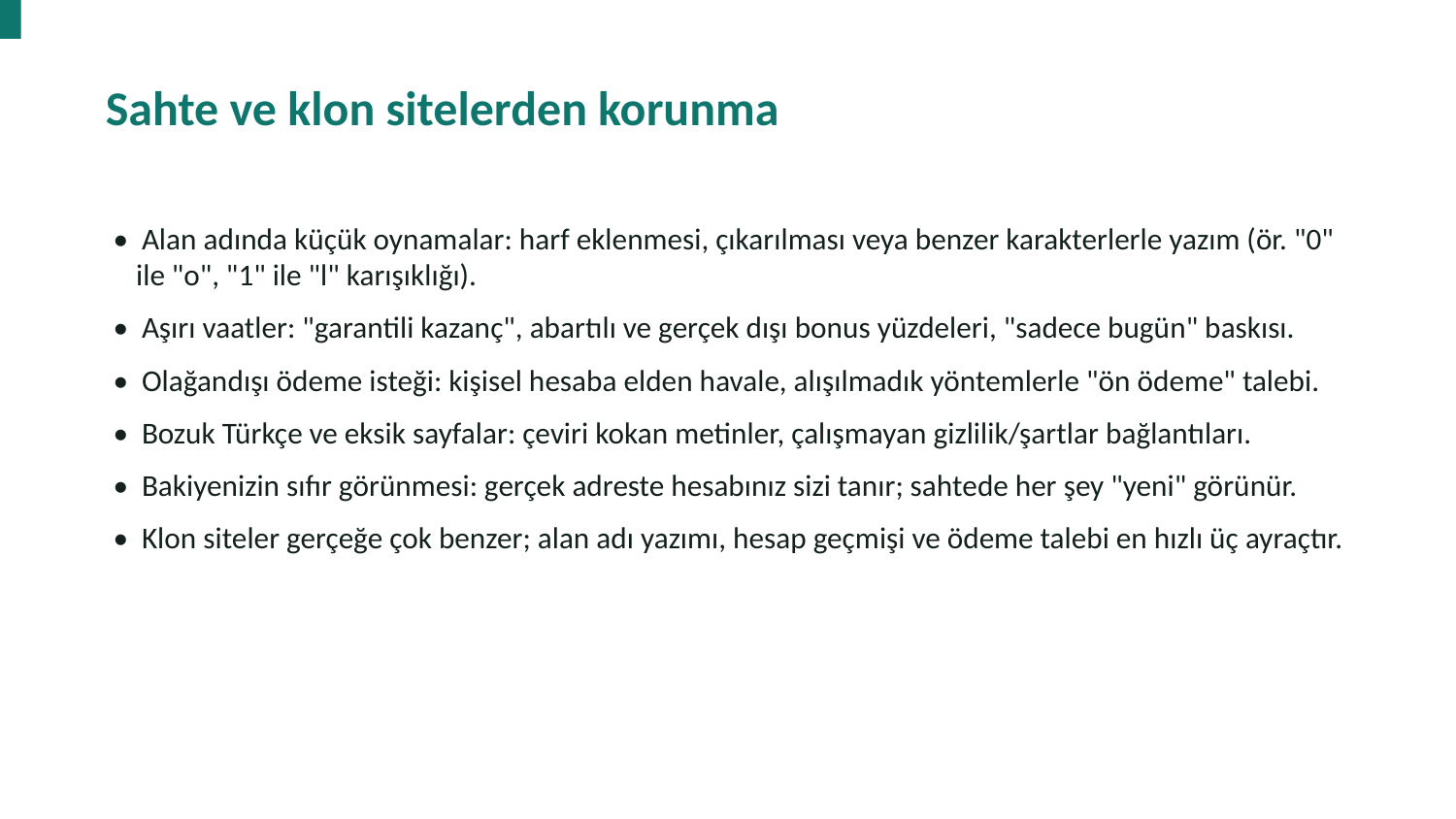

Sahte ve klon sitelerden korunma
•  Alan adında küçük oynamalar: harf eklenmesi, çıkarılması veya benzer karakterlerle yazım (ör. "0" ile "o", "1" ile "l" karışıklığı).
•  Aşırı vaatler: "garantili kazanç", abartılı ve gerçek dışı bonus yüzdeleri, "sadece bugün" baskısı.
•  Olağandışı ödeme isteği: kişisel hesaba elden havale, alışılmadık yöntemlerle "ön ödeme" talebi.
•  Bozuk Türkçe ve eksik sayfalar: çeviri kokan metinler, çalışmayan gizlilik/şartlar bağlantıları.
•  Bakiyenizin sıfır görünmesi: gerçek adreste hesabınız sizi tanır; sahtede her şey "yeni" görünür.
•  Klon siteler gerçeğe çok benzer; alan adı yazımı, hesap geçmişi ve ödeme talebi en hızlı üç ayraçtır.